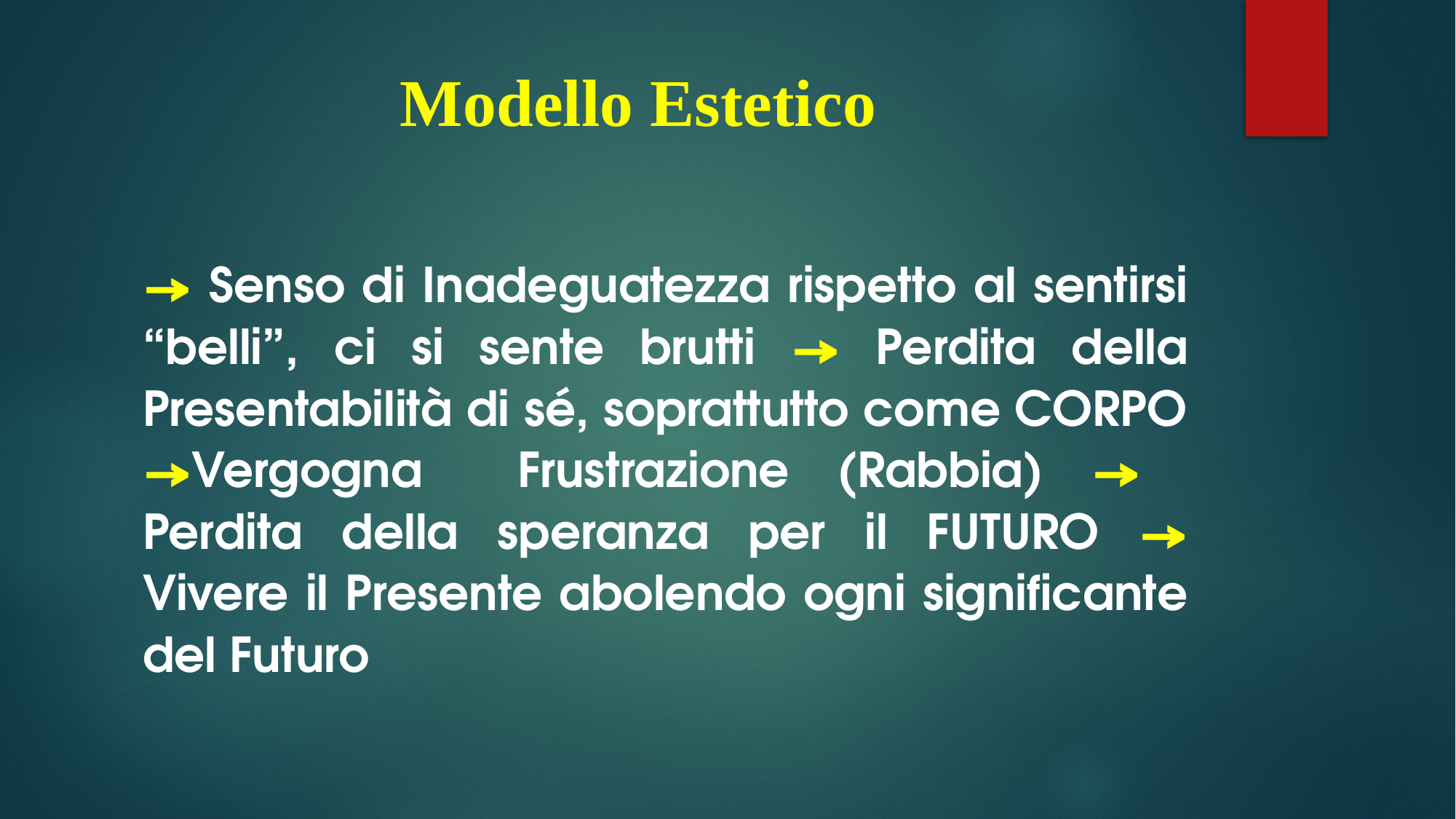

# Modello Estetico
→ Senso di Inadeguatezza rispetto al sentirsi “belli”, ci si sente brutti → Perdita della Presentabilità di sé, soprattutto come CORPO →Vergogna  Frustrazione (Rabbia) →  Perdita della speranza per il FUTURO → Vivere il Presente abolendo ogni significante del Futuro